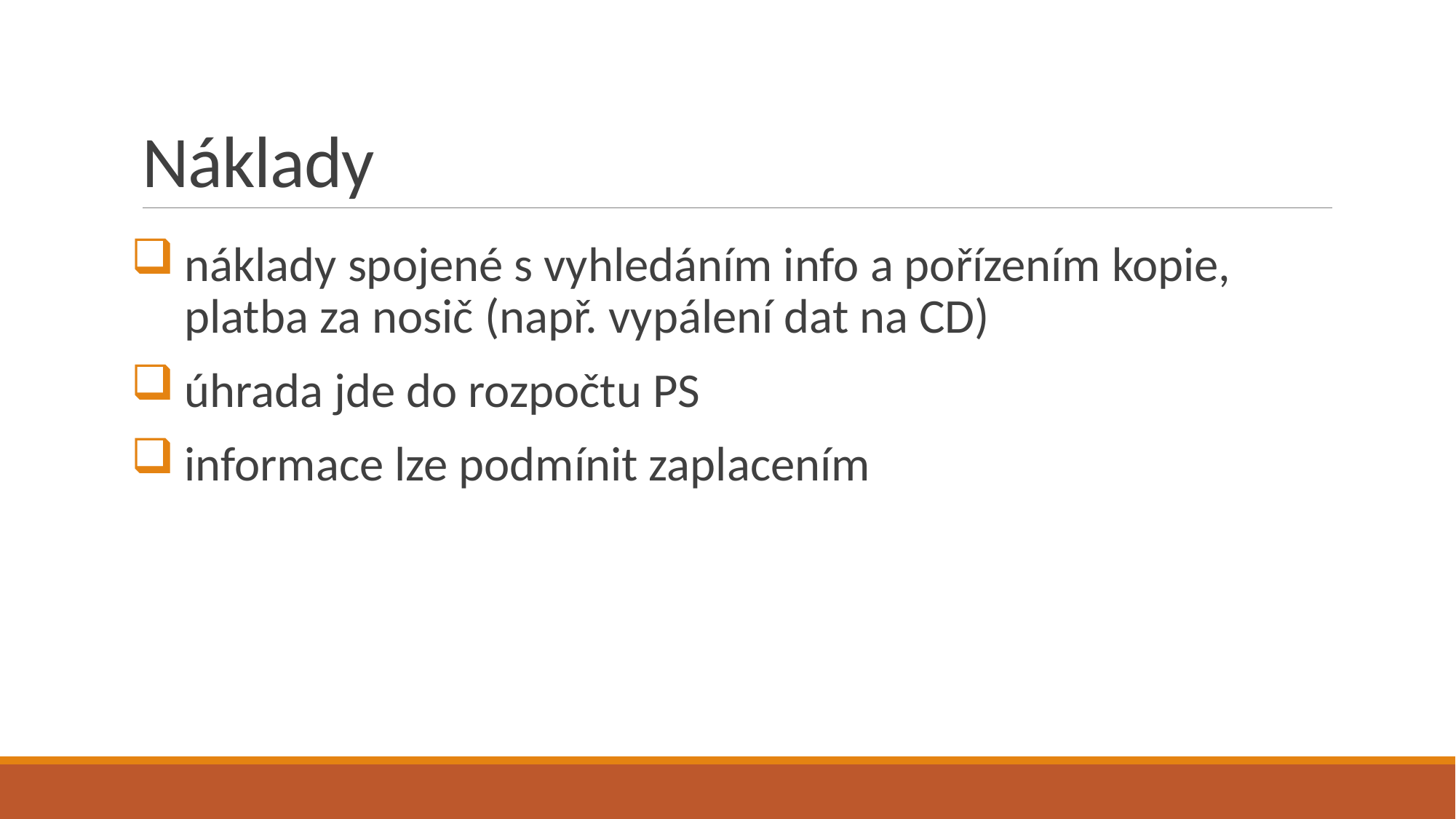

# Náklady
náklady spojené s vyhledáním info a pořízením kopie, platba za nosič (např. vypálení dat na CD)
úhrada jde do rozpočtu PS
informace lze podmínit zaplacením